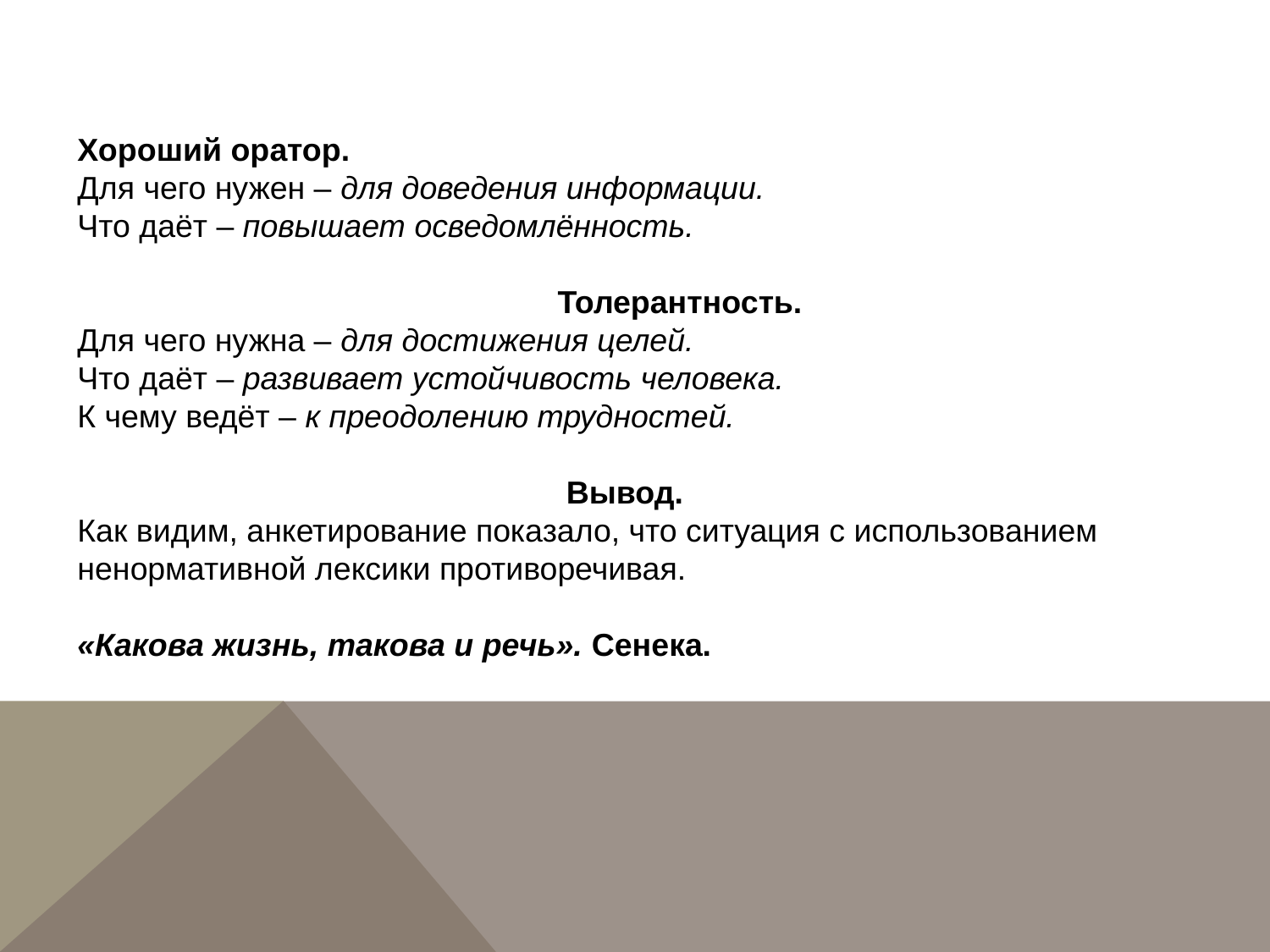

Хороший оратор.
Для чего нужен – для доведения информации.
Что даёт – повышает осведомлённость.

                                                      Толерантность.
Для чего нужна – для достижения целей.
Что даёт – развивает устойчивость человека.
К чему ведёт – к преодолению трудностей.

                                                       Вывод.
Как видим, анкетирование показало, что ситуация с использованием ненормативной лексики противоречивая.

«Какова жизнь, такова и речь». Сенека.